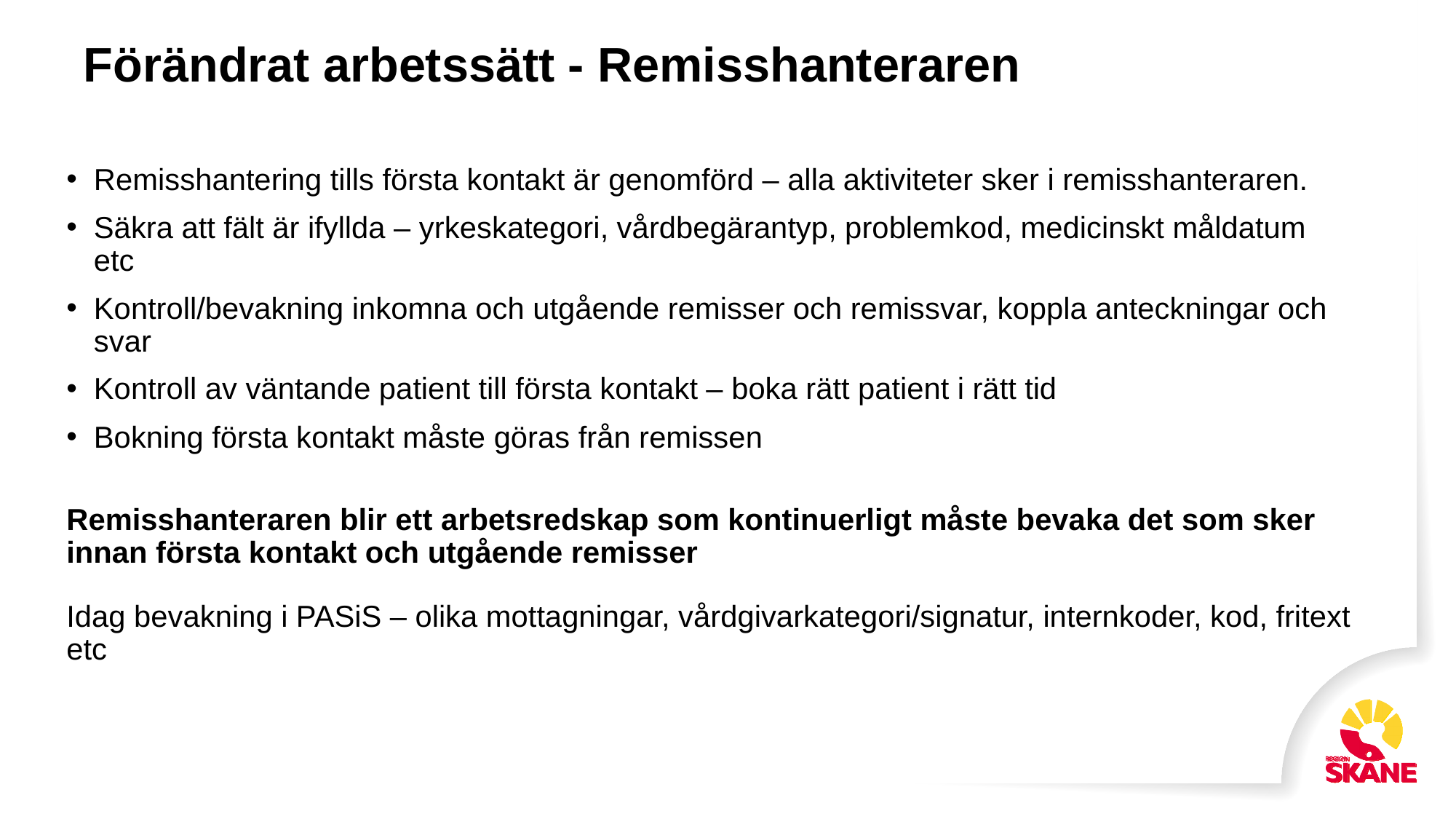

# Förändrat arbetssätt - Remisshanteraren
Remisshantering tills första kontakt är genomförd – alla aktiviteter sker i remisshanteraren.
Säkra att fält är ifyllda – yrkeskategori, vårdbegärantyp, problemkod, medicinskt måldatum etc
Kontroll/bevakning inkomna och utgående remisser och remissvar, koppla anteckningar och svar
Kontroll av väntande patient till första kontakt – boka rätt patient i rätt tid
Bokning första kontakt måste göras från remissen

Remisshanteraren blir ett arbetsredskap som kontinuerligt måste bevaka det som sker innan första kontakt och utgående remisser
Idag bevakning i PASiS – olika mottagningar, vårdgivarkategori/signatur, internkoder, kod, fritext etc